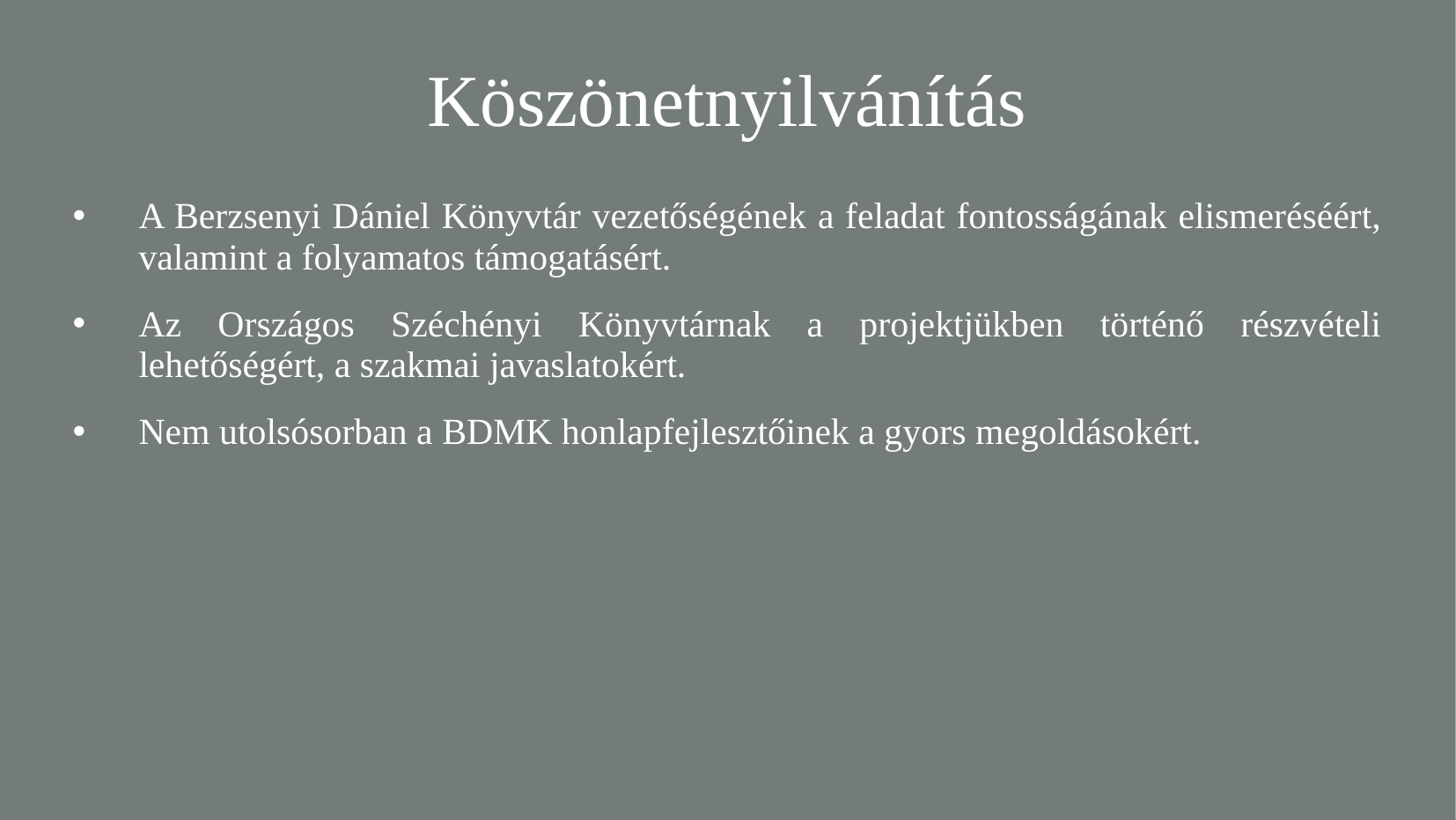

Köszönetnyilvánítás
A Berzsenyi Dániel Könyvtár vezetőségének a feladat fontosságának elismeréséért, valamint a folyamatos támogatásért.
Az Országos Széchényi Könyvtárnak a projektjükben történő részvételi lehetőségért, a szakmai javaslatokért.
Nem utolsósorban a BDMK honlapfejlesztőinek a gyors megoldásokért.